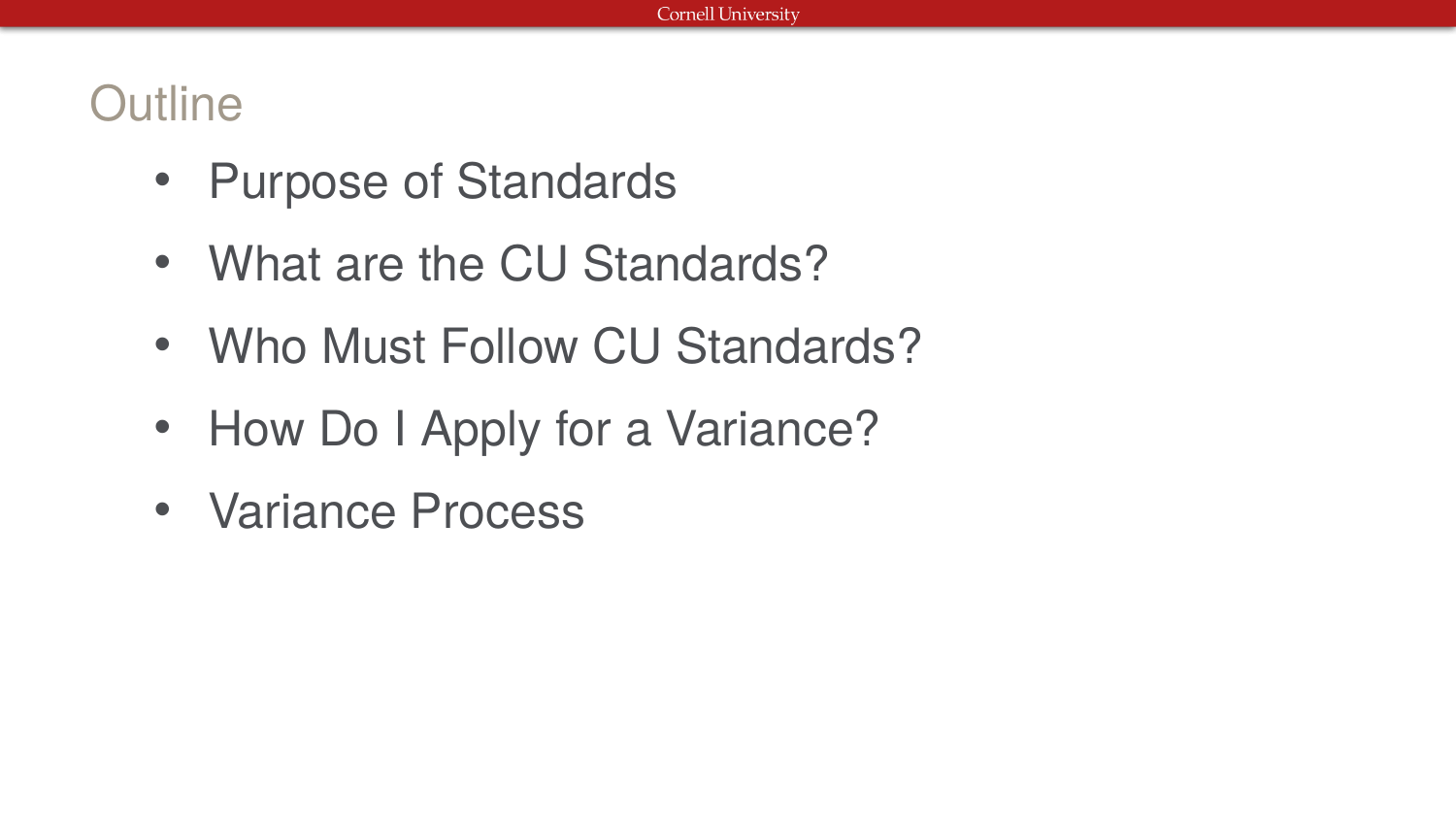

Outline
Purpose of Standards
What are the CU Standards?
Who Must Follow CU Standards?
How Do I Apply for a Variance?
Variance Process